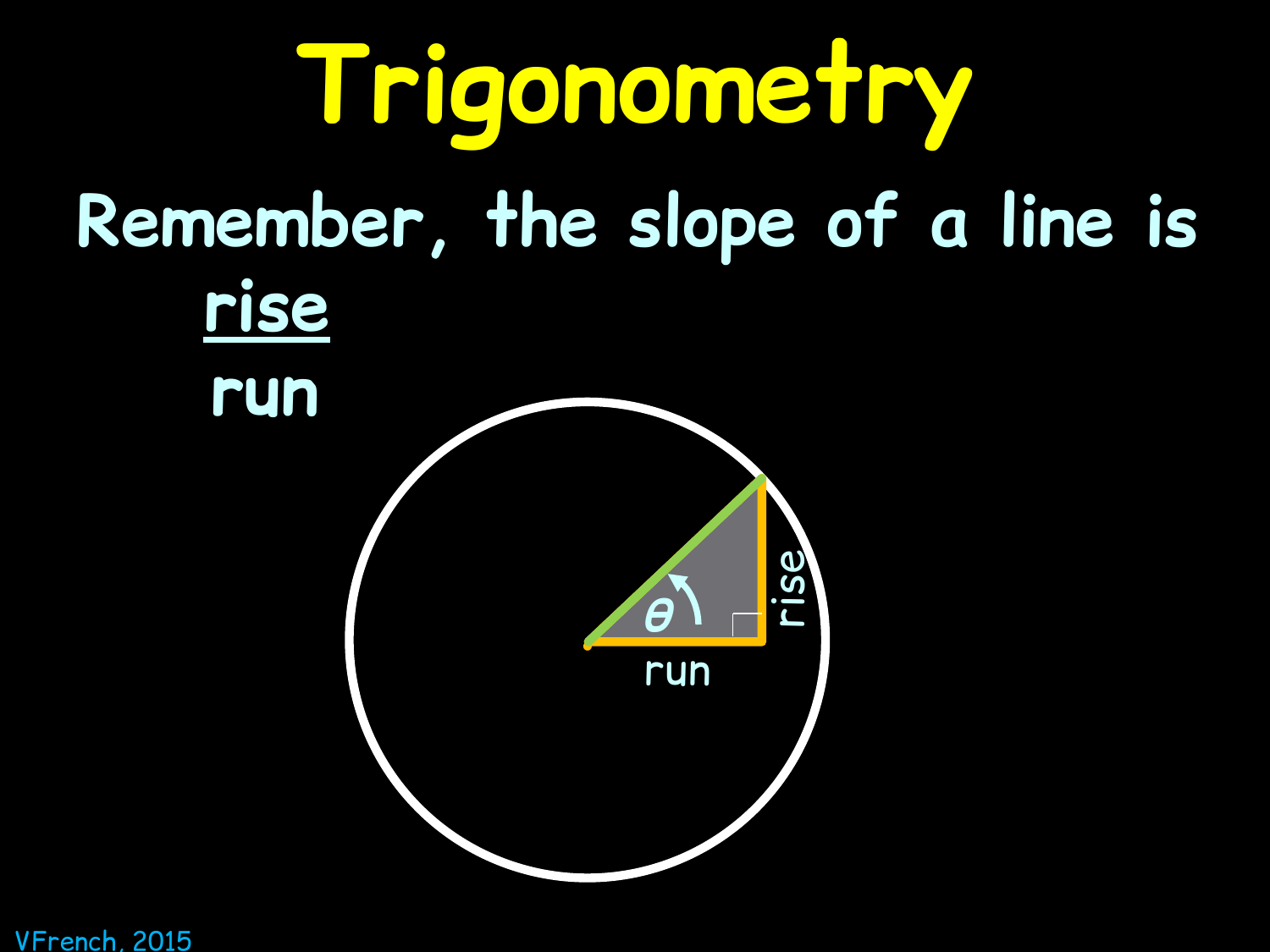

# Trigonometry
Remember, the slope of a line is 	rise
	 run

.

θ

rise
run
VFrench, 2015